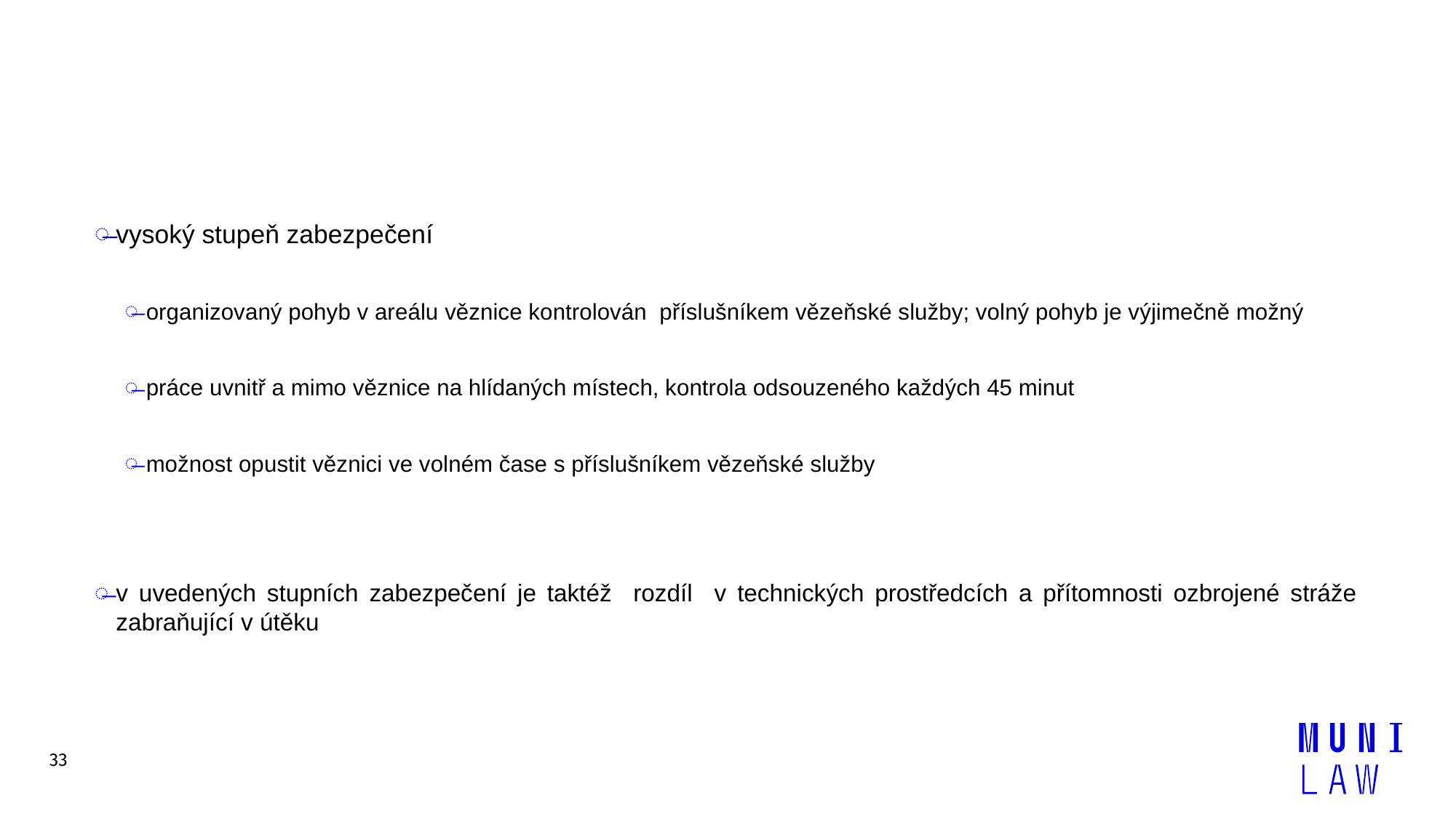

#
vysoký stupeň zabezpečení

organizovaný pohyb v areálu věznice kontrolován  příslušníkem vězeňské služby; volný pohyb je výjimečně možný

práce uvnitř a mimo věznice na hlídaných místech, kontrola odsouzeného každých 45 minut

možnost opustit věznici ve volném čase s příslušníkem vězeňské služby

v uvedených stupních zabezpečení je taktéž  rozdíl  v technických prostředcích a přítomnosti ozbrojené stráže  zabraňující v útěku

33